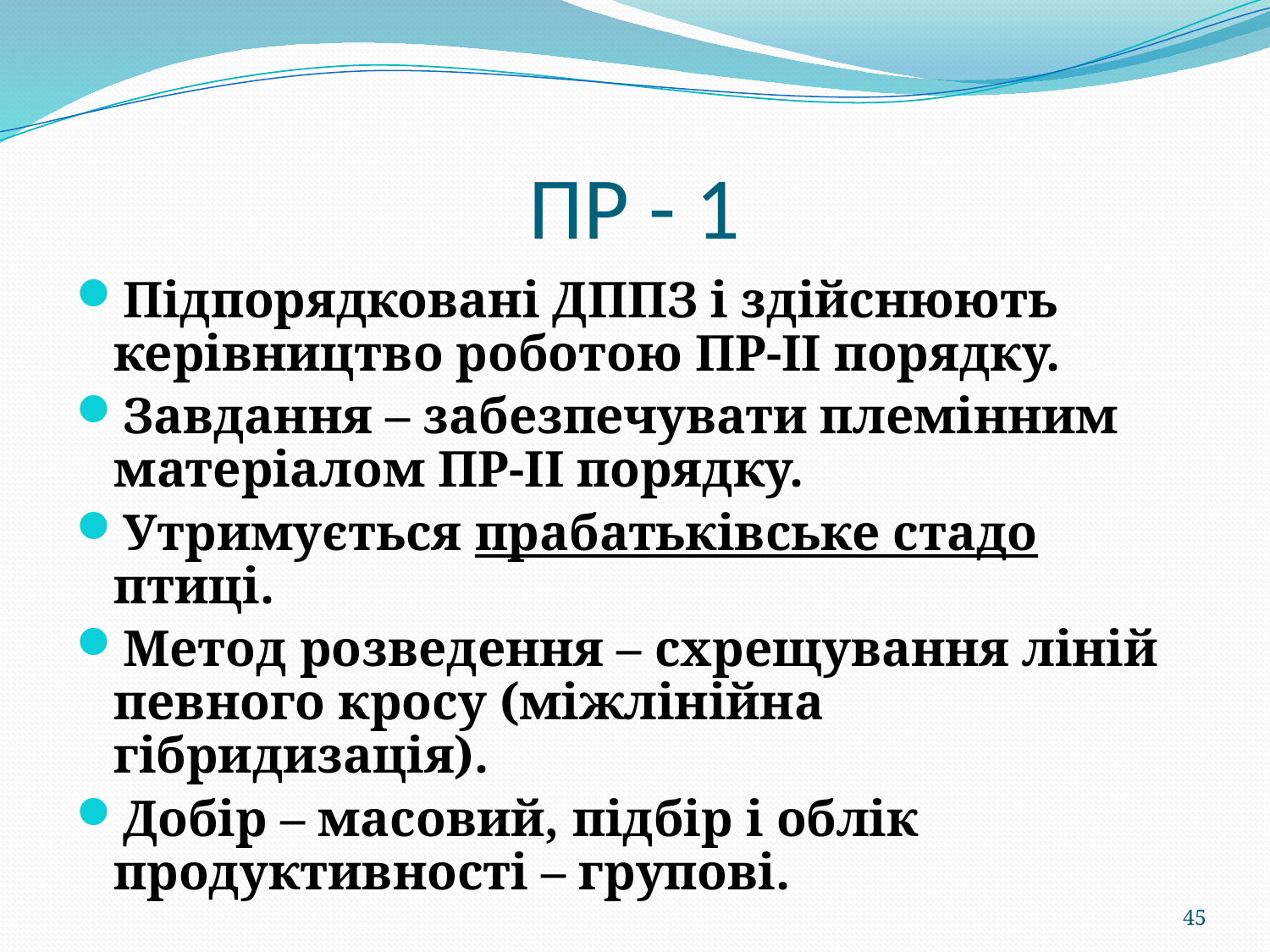

# ПР - 1
Підпорядковані ДППЗ і здійснюють керівництво роботою ПР-ІІ порядку.
Завдання – забезпечувати племінним матеріалом ПР-ІІ порядку.
Утримується прабатьківське стадо птиці.
Метод розведення – схрещування ліній певного кросу (міжлінійна гібридизація).
Добір – масовий, підбір і облік продуктивності – групові.

45